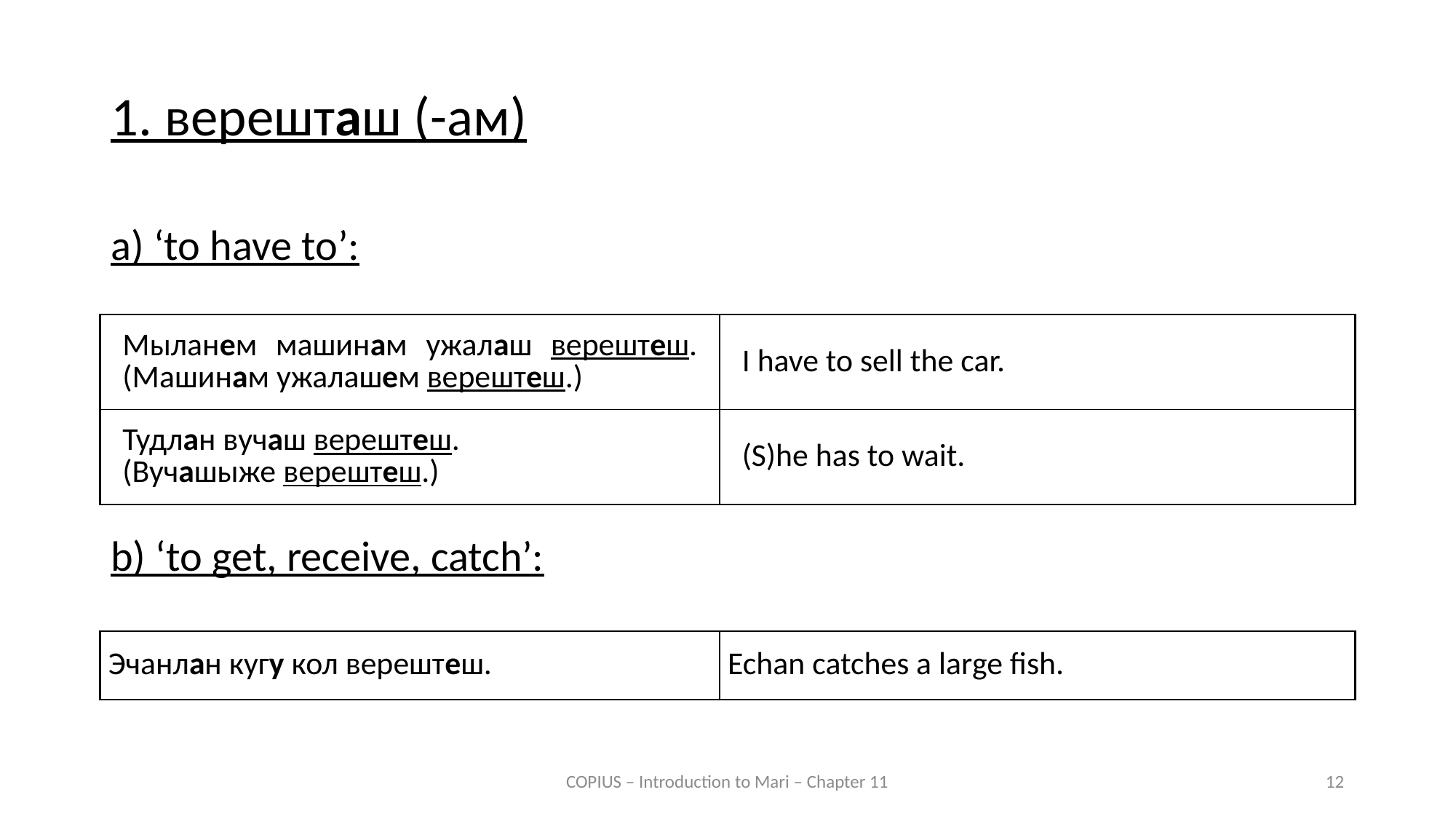

1. верешташ (-ам)
a) ‘to have to’:
| Мыланем машинам ужалаш верештеш. (Машинам ужалашем верештеш.) | I have to sell the car. |
| --- | --- |
| Тудлан вучаш верештеш. (Вучашыже верештеш.) | (S)he has to wait. |
b) ‘to get, receive, catch’:
| Эчанлан кугу кол верештеш. | Echan catches a large fish. |
| --- | --- |
COPIUS – Introduction to Mari – Chapter 11
12